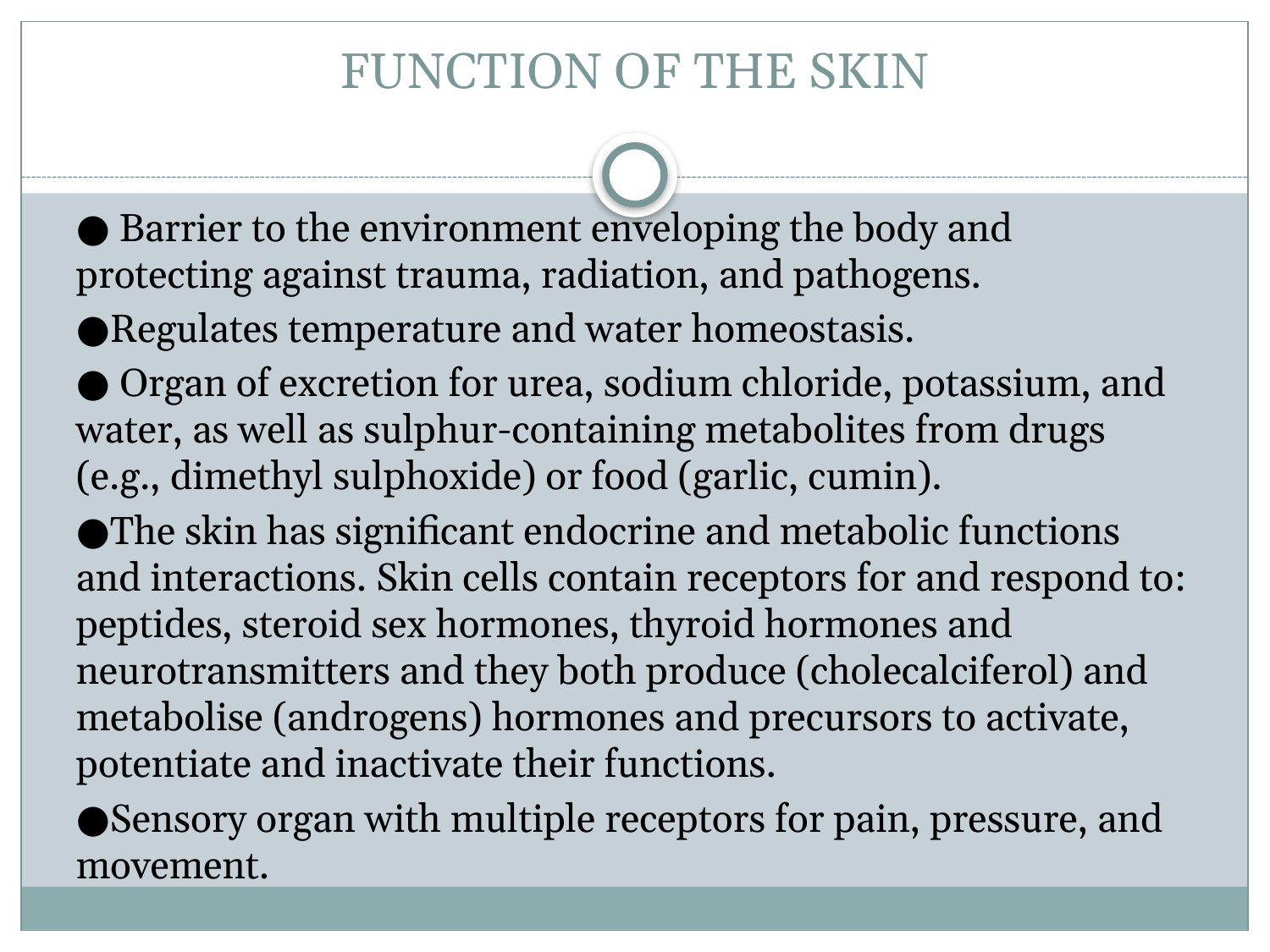

# FUNCTION OF THE SKIN
● Barrier to the environment enveloping the body and protecting against trauma, radiation, and pathogens.
●Regulates temperature and water homeostasis.
● Organ of excretion for urea, sodium chloride, potassium, and water, as well as sulphur-containing metabolites from drugs (e.g., dimethyl sulphoxide) or food (garlic, cumin).
●The skin has significant endocrine and metabolic functions and interactions. Skin cells contain receptors for and respond to: peptides, steroid sex hormones, thyroid hormones and neurotransmitters and they both produce (cholecalciferol) and metabolise (androgens) hormones and precursors to activate, potentiate and inactivate their functions.
●Sensory organ with multiple receptors for pain, pressure, and movement.